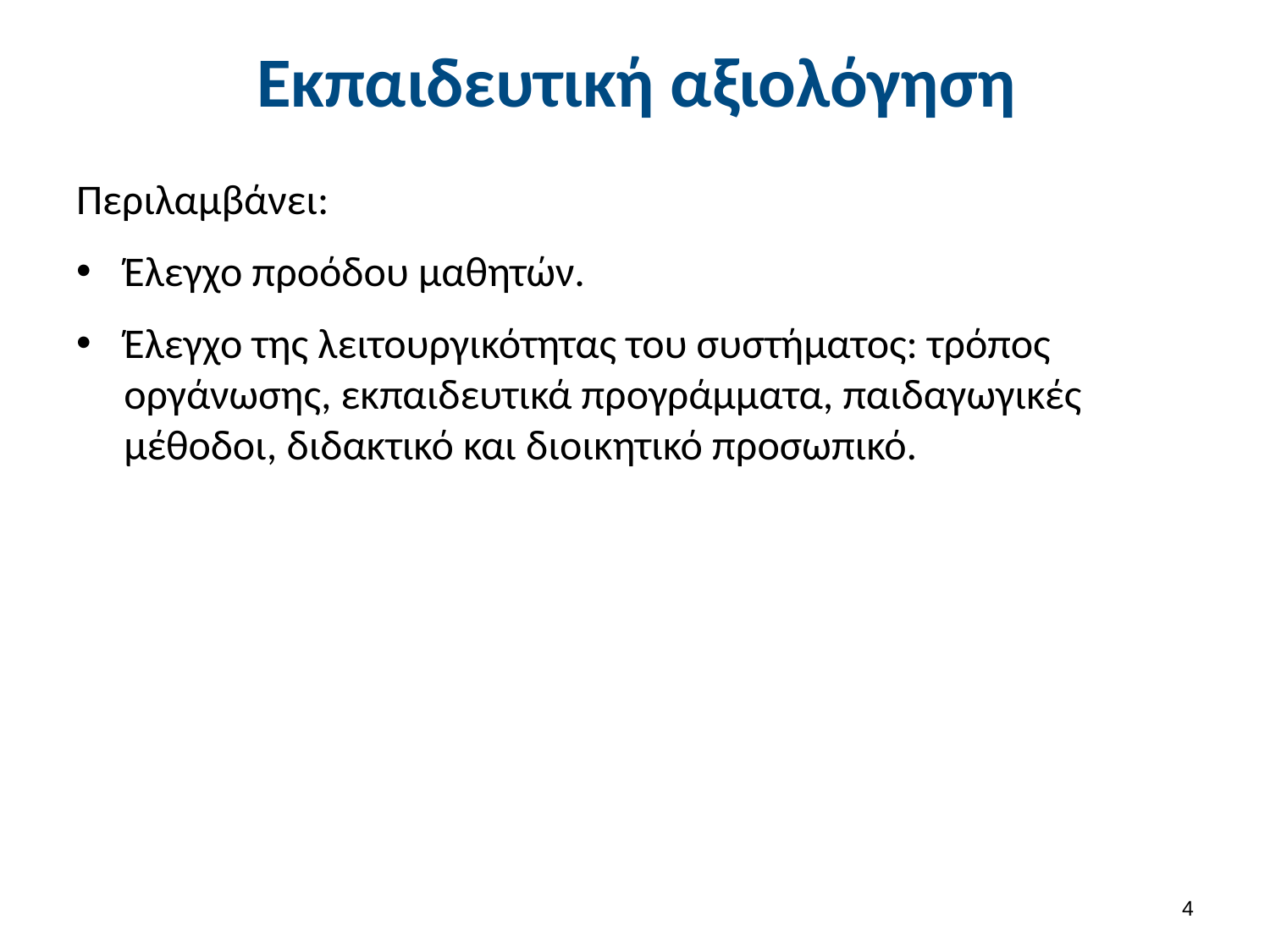

# Εκπαιδευτική αξιολόγηση
Περιλαμβάνει:
Έλεγχο προόδου μαθητών.
Έλεγχο της λειτουργικότητας του συστήματος: τρόπος οργάνωσης, εκπαιδευτικά προγράμματα, παιδαγωγικές μέθοδοι, διδακτικό και διοικητικό προσωπικό.
4